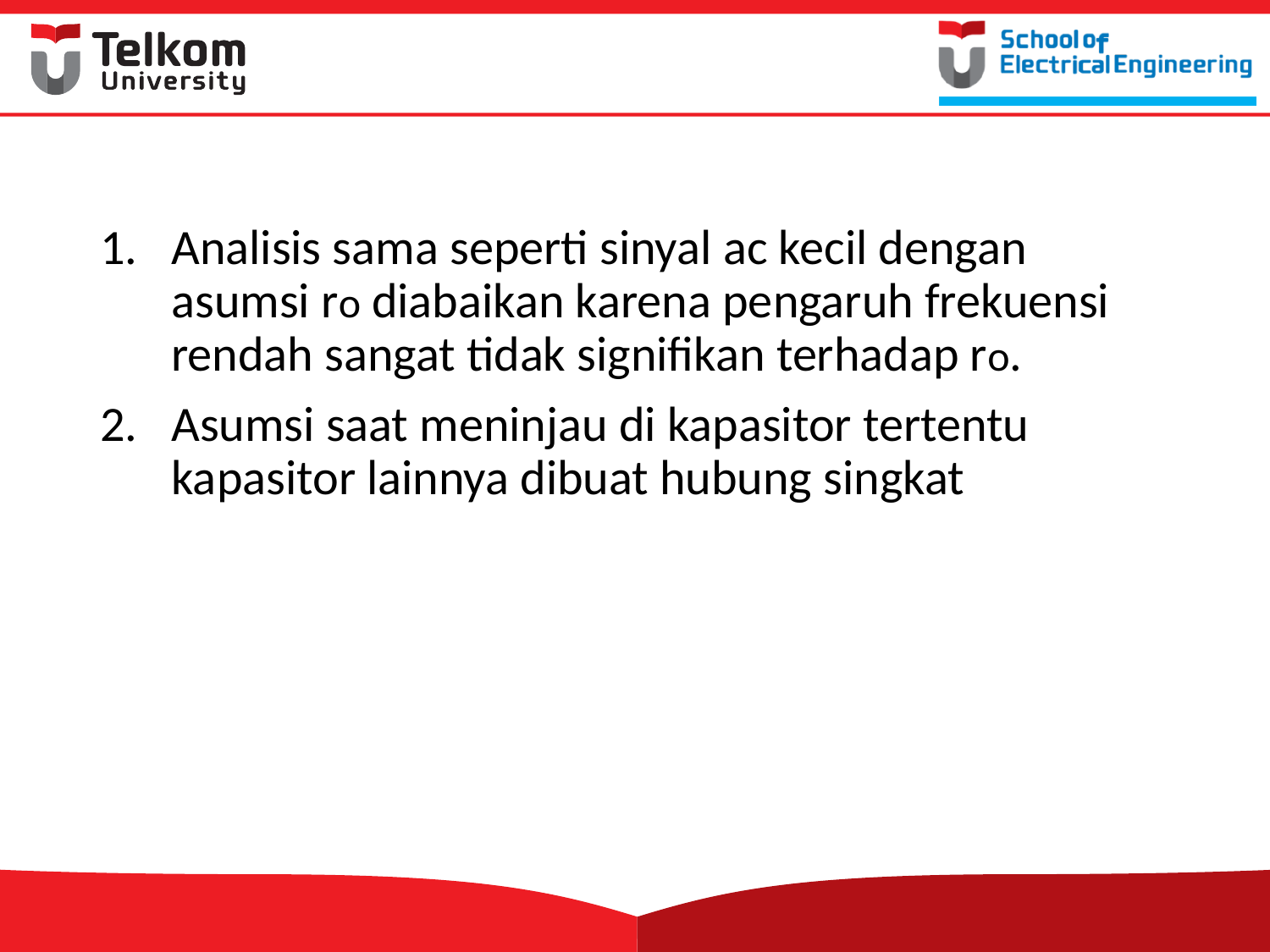

#
Analisis sama seperti sinyal ac kecil dengan asumsi ro diabaikan karena pengaruh frekuensi rendah sangat tidak signifikan terhadap ro.
Asumsi saat meninjau di kapasitor tertentu kapasitor lainnya dibuat hubung singkat